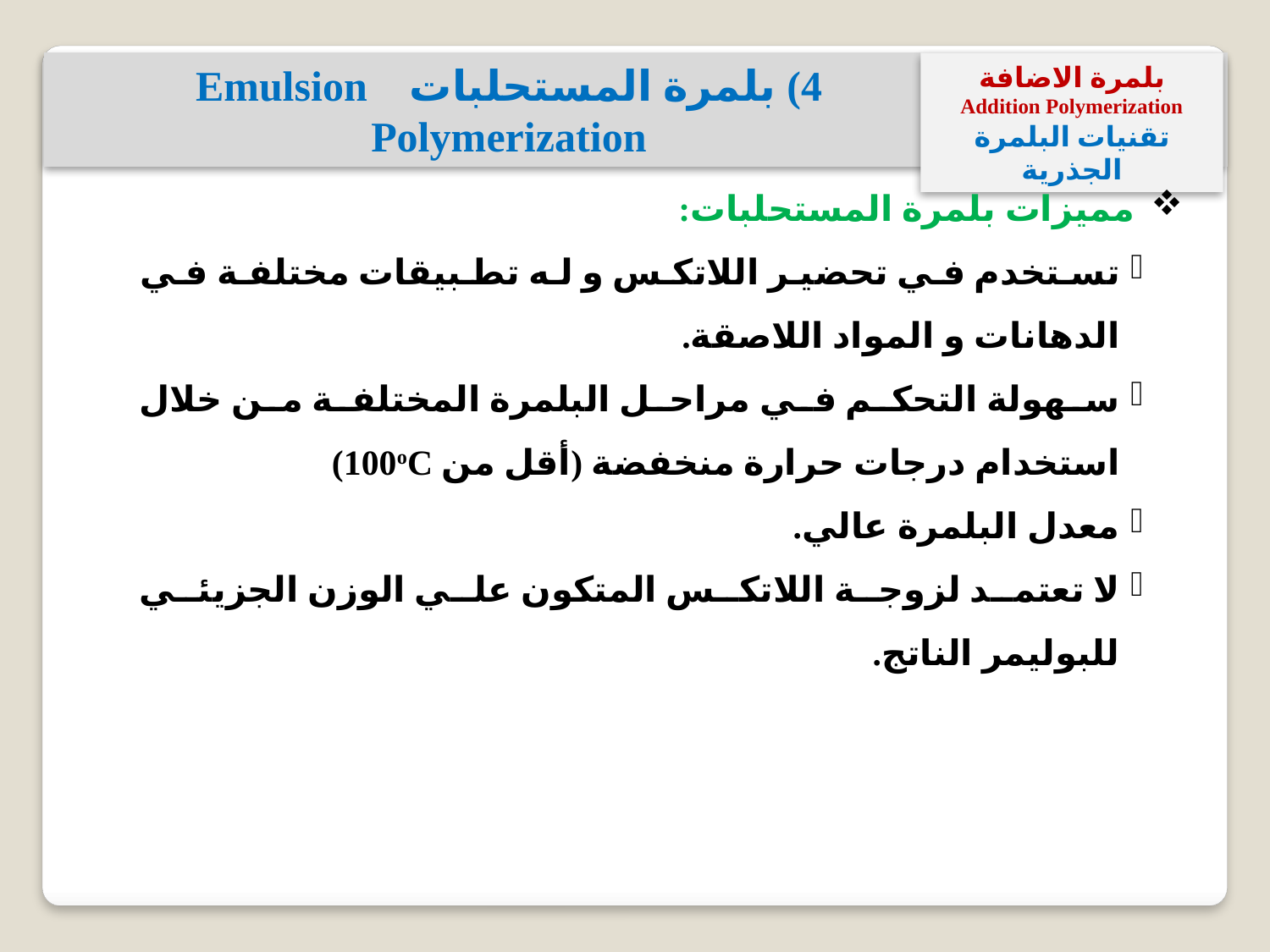

4) بلمرة المستحلبات    Emulsion Polymerization
بلمرة الاضافة
Addition Polymerization
تقنيات البلمرة الجذرية
 مميزات بلمرة المستحلبات:
تستخدم في تحضير اللاتكس و له تطبيقات مختلفة في الدهانات و المواد اللاصقة.
سهولة التحكم في مراحل البلمرة المختلفة من خلال استخدام درجات حرارة منخفضة (أقل من 100oC)
معدل البلمرة عالي.
لا تعتمد لزوجة اللاتكس المتكون علي الوزن الجزيئي للبوليمر الناتج.